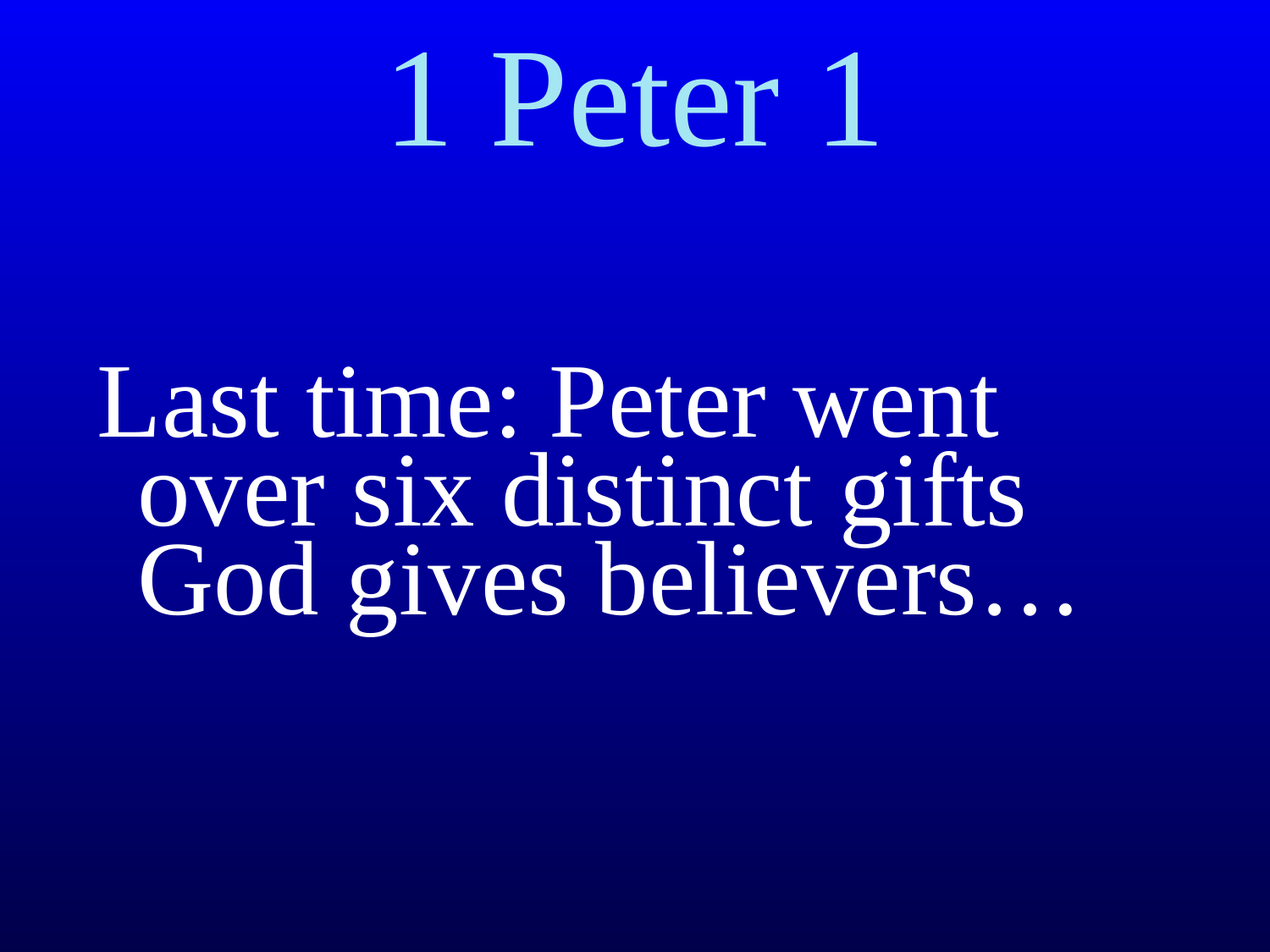

# 1 Peter 1
Last time: Peter went over six distinct gifts God gives believers…